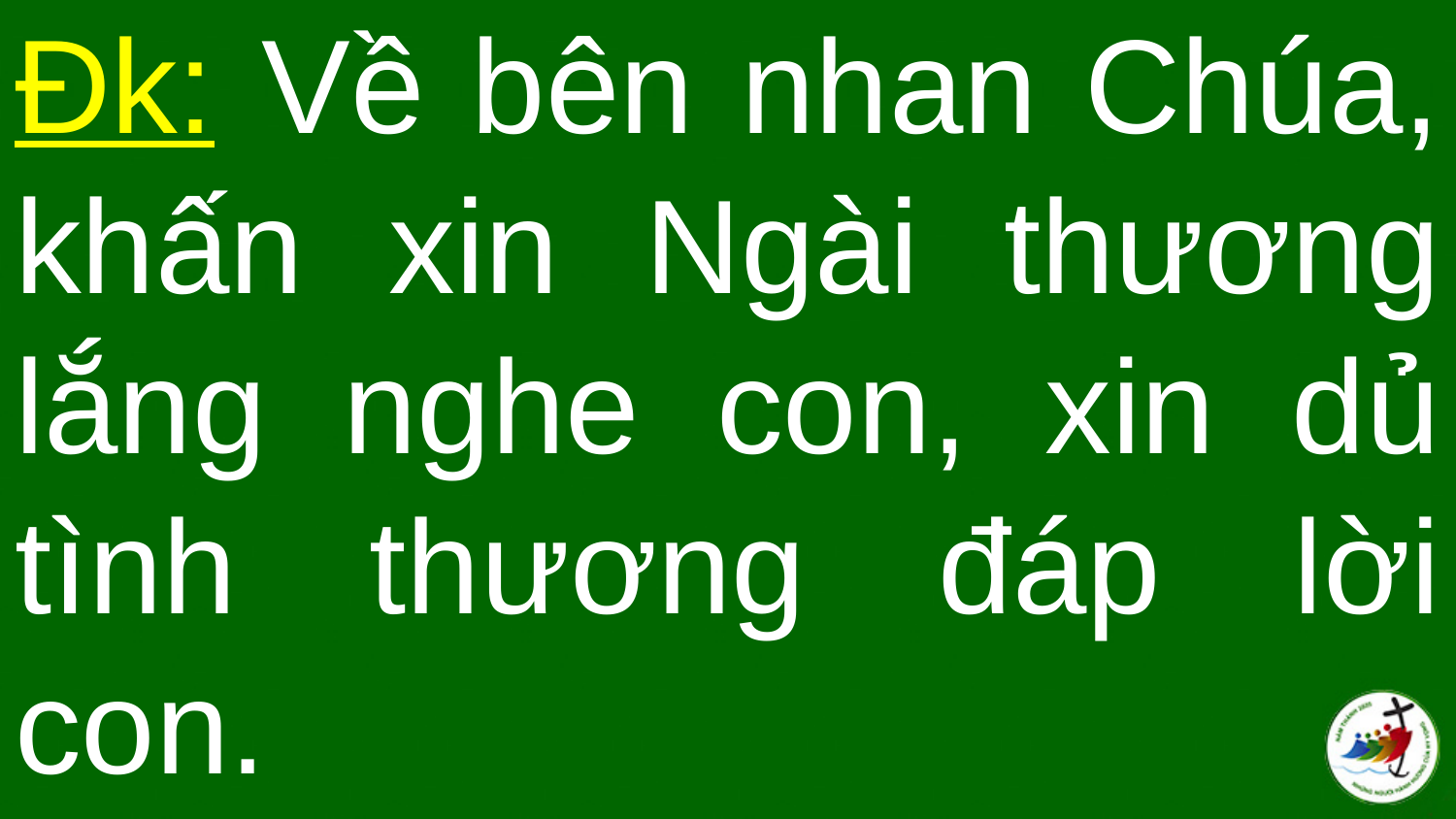

# Đk: Về bên nhan Chúa, khấn xin Ngài thương lắng nghe con, xin dủ tình thương đáp lời con.